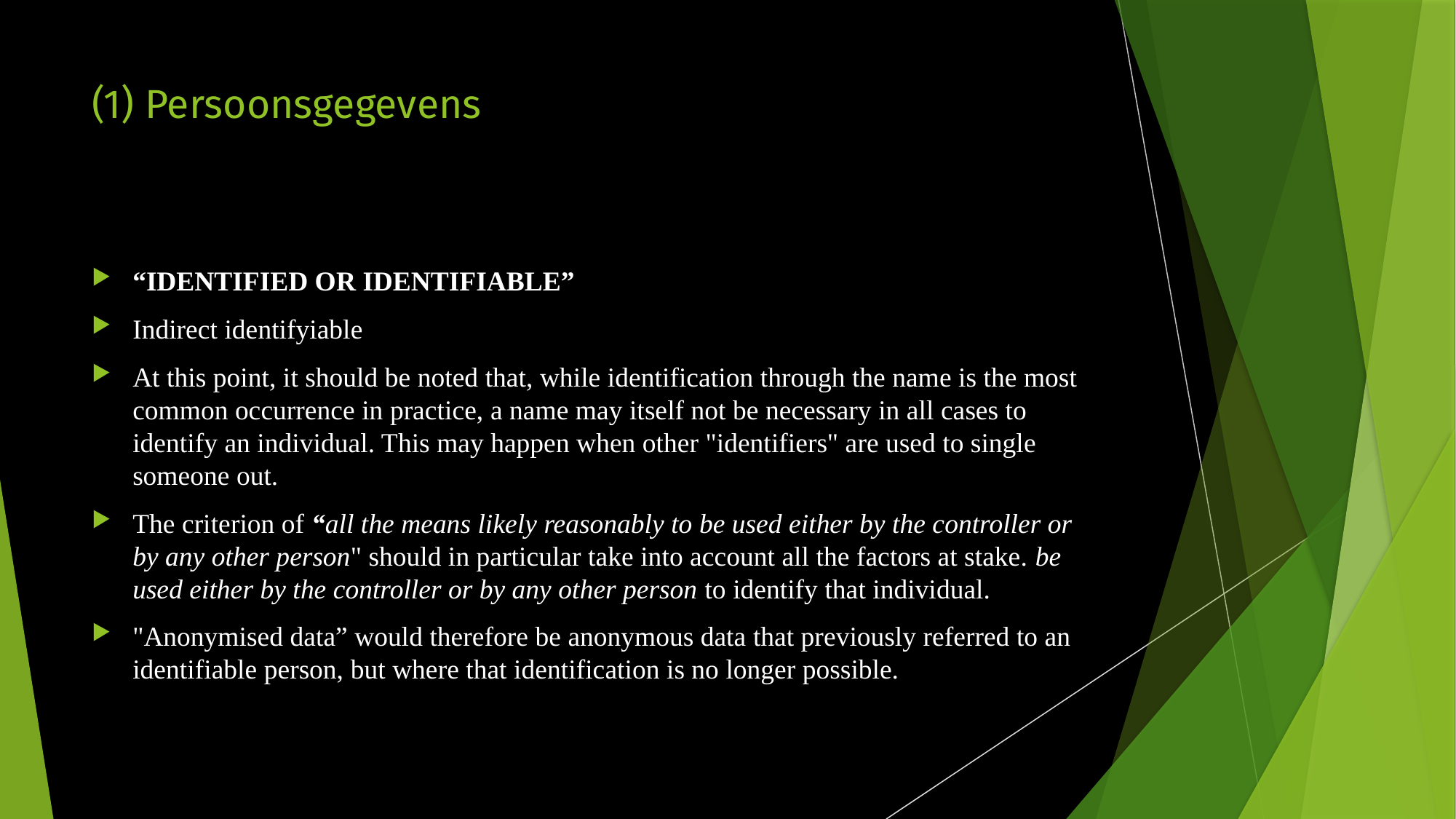

# (1) Persoonsgegevens
“IDENTIFIED OR IDENTIFIABLE”
Indirect identifyiable
At this point, it should be noted that, while identification through the name is the most common occurrence in practice, a name may itself not be necessary in all cases to identify an individual. This may happen when other "identifiers" are used to single someone out.
The criterion of “all the means likely reasonably to be used either by the controller or by any other person" should in particular take into account all the factors at stake. be used either by the controller or by any other person to identify that individual.
"Anonymised data” would therefore be anonymous data that previously referred to an identifiable person, but where that identification is no longer possible.